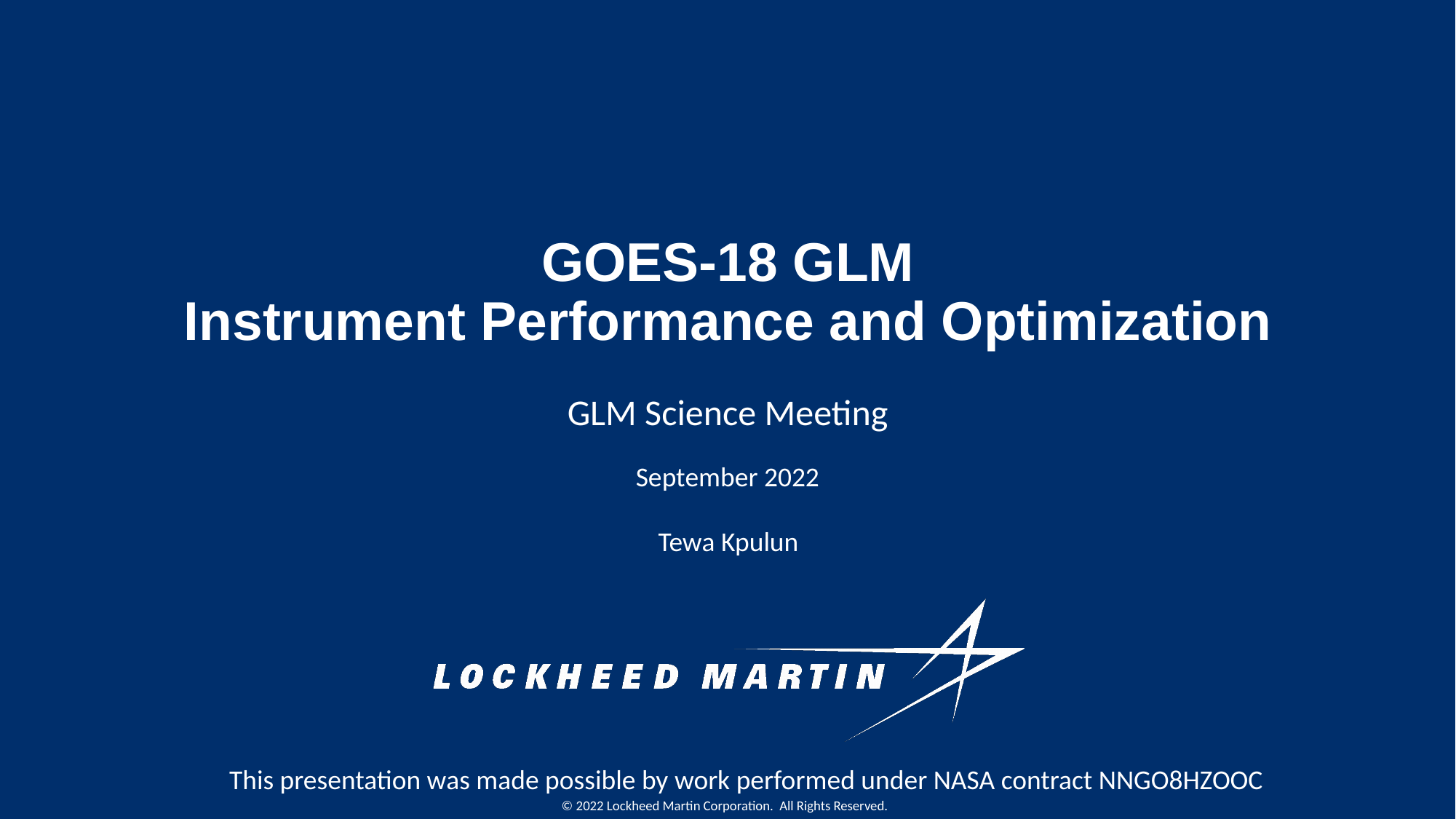

# GOES-18 GLM Instrument Performance and Optimization
GLM Science Meeting
September 2022
Tewa Kpulun
This presentation was made possible by work performed under NASA contract NNGO8HZOOC
© 2022 Lockheed Martin Corporation.  All Rights Reserved.